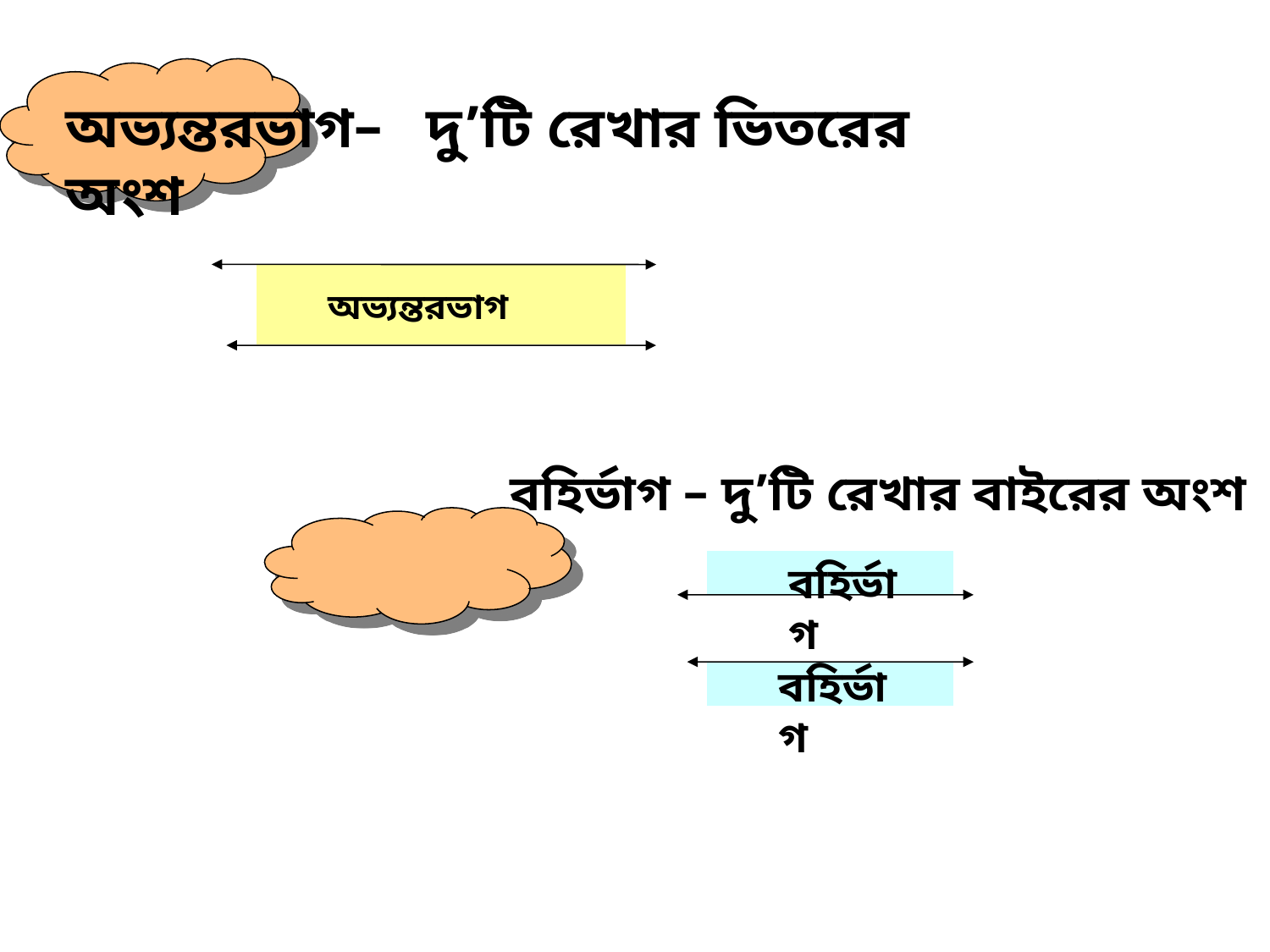

অভ্যন্তরভাগ–   দু’টি রেখার ভিতরের অংশ

অভ্যন্তরভাগ

বহির্ভাগ – দু’টি রেখার বাইরের অংশ

বহির্ভাগ

বহির্ভাগ